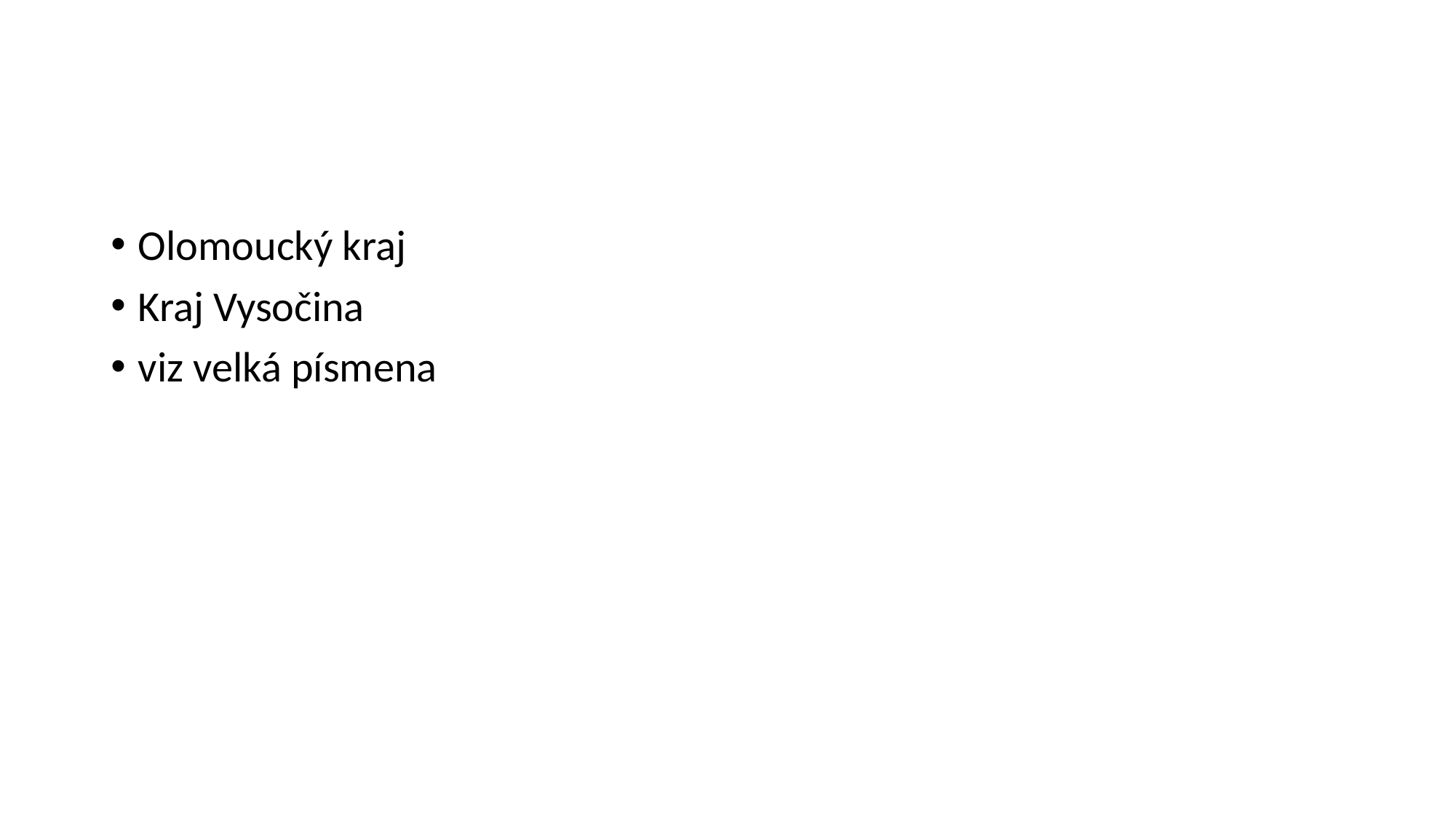

#
Olomoucký kraj
Kraj Vysočina
viz velká písmena